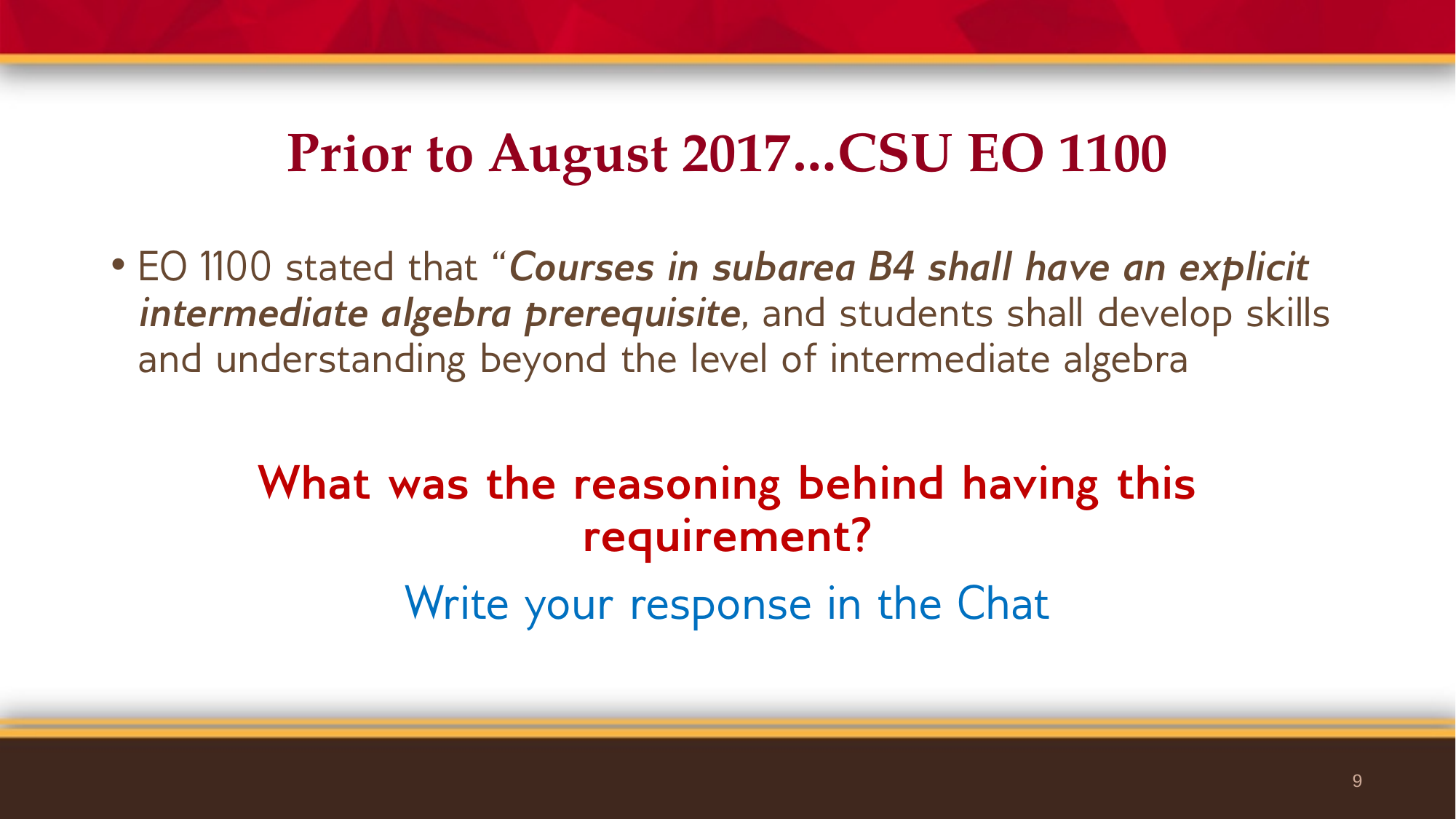

# Prior to August 2017…CSU EO 1100
EO 1100 stated that “Courses in subarea B4 shall have an explicit intermediate algebra prerequisite, and students shall develop skills and understanding beyond the level of intermediate algebra

What was the reasoning behind having this requirement?
Write your response in the Chat